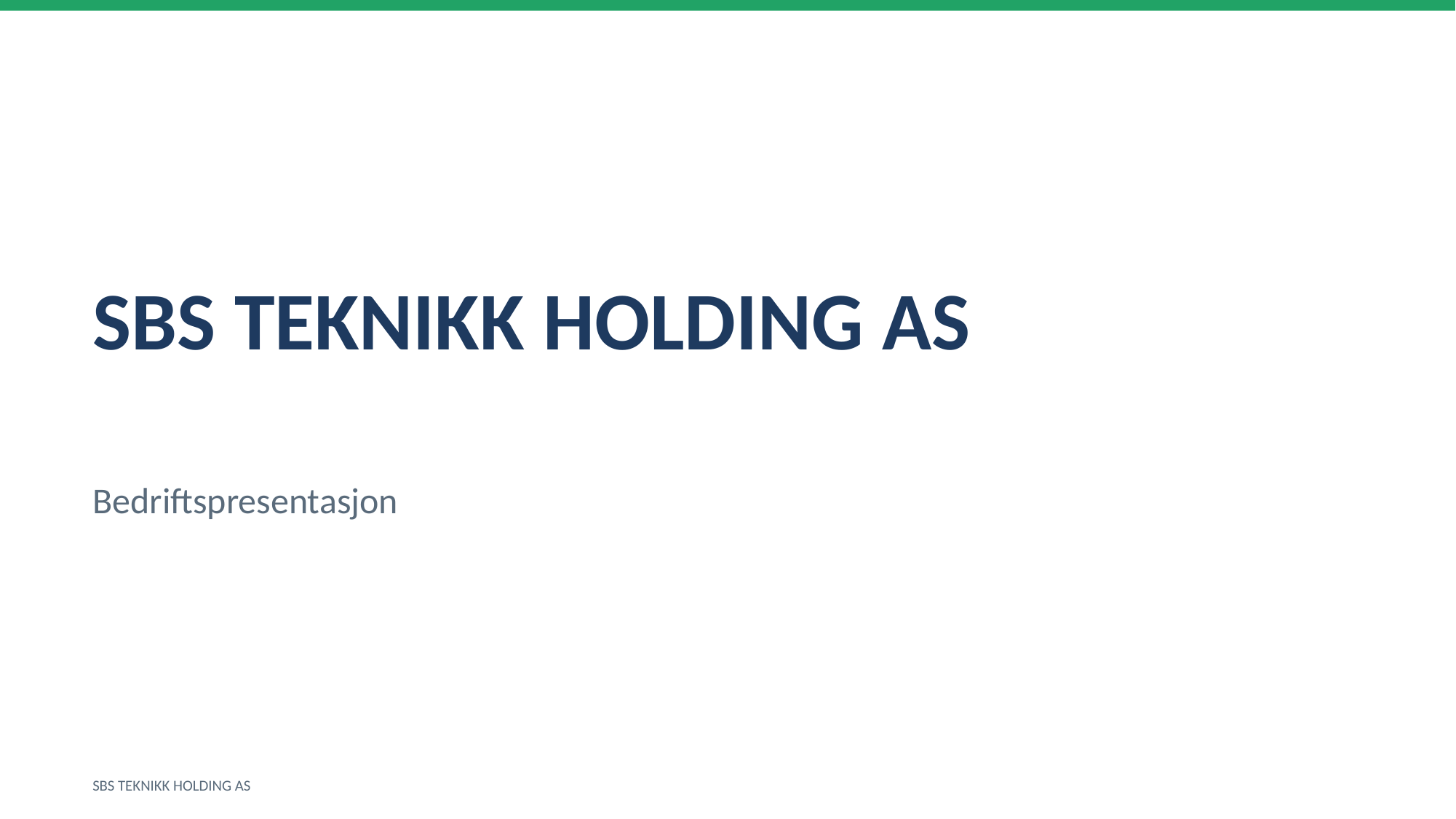

SBS TEKNIKK HOLDING AS
Bedriftspresentasjon
SBS TEKNIKK HOLDING AS